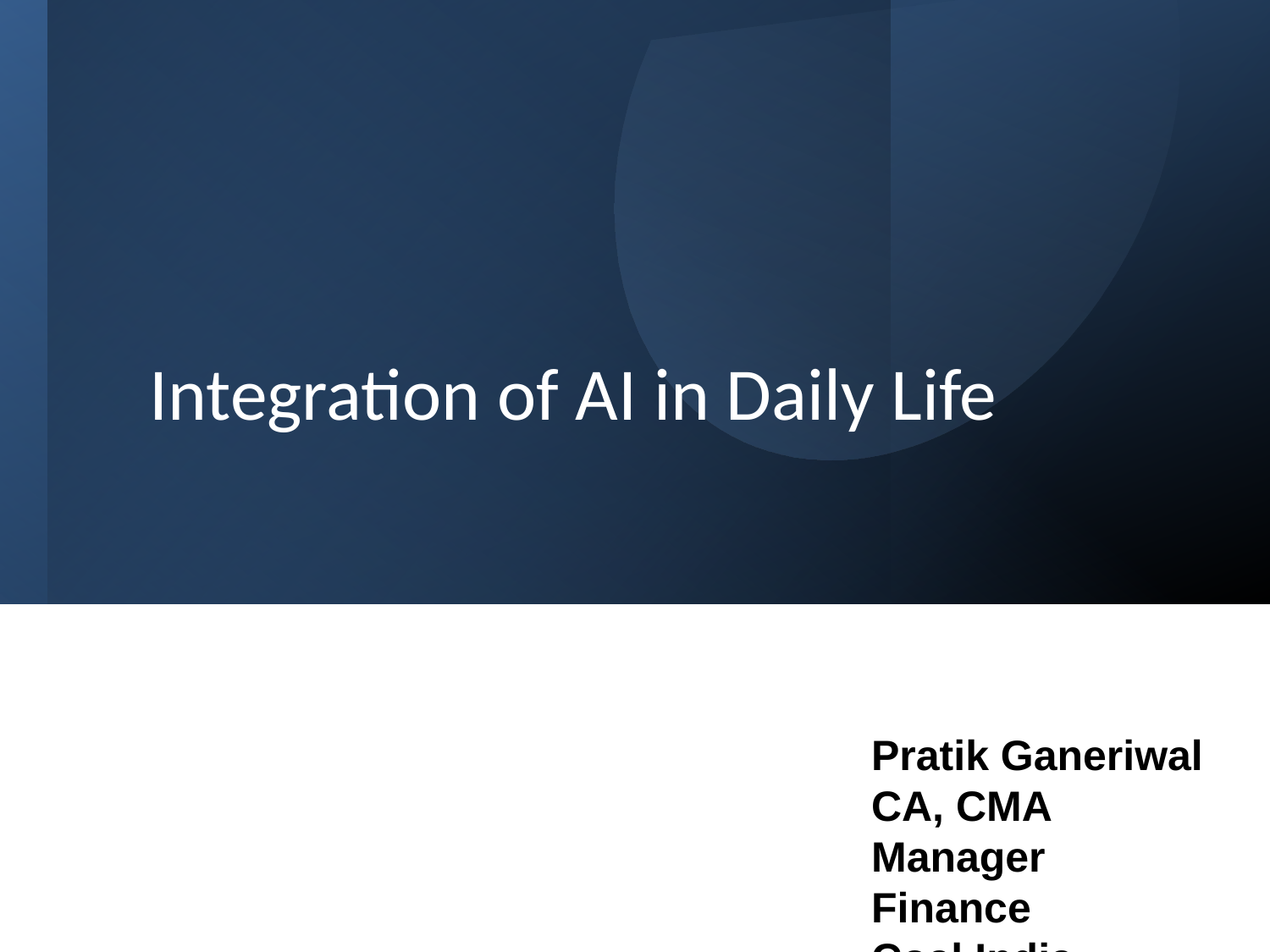

# Integration of AI in Daily Life
Pratik Ganeriwal
CA, CMA
Manager Finance
Coal India Limited